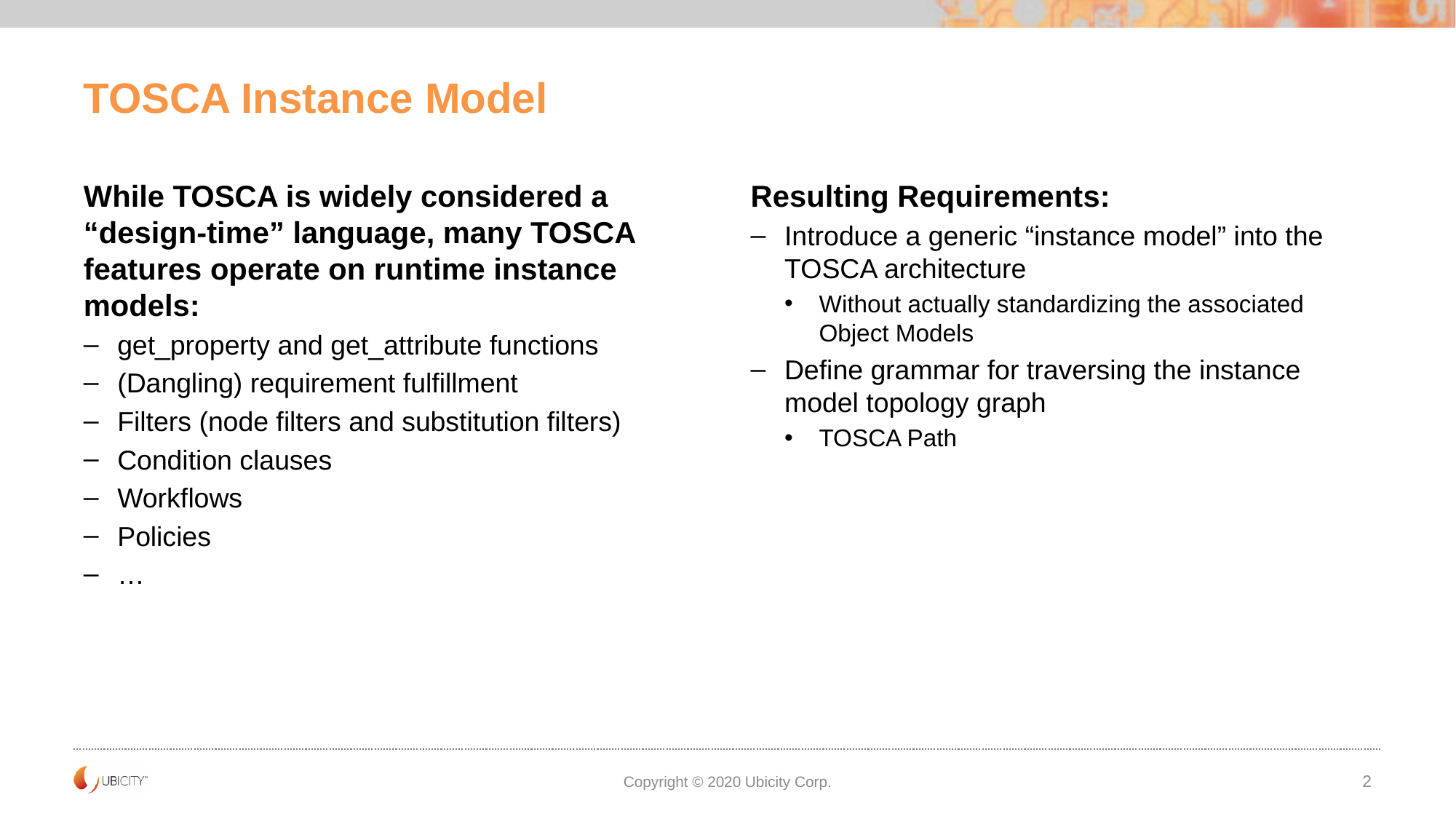

# TOSCA Instance Model
While TOSCA is widely considered a “design-time” language, many TOSCA features operate on runtime instance models:
get_property and get_attribute functions
(Dangling) requirement fulfillment
Filters (node filters and substitution filters)
Condition clauses
Workflows
Policies
…
Resulting Requirements:
Introduce a generic “instance model” into the TOSCA architecture
Without actually standardizing the associated Object Models
Define grammar for traversing the instance model topology graph
TOSCA Path
Copyright © 2020 Ubicity Corp.
2